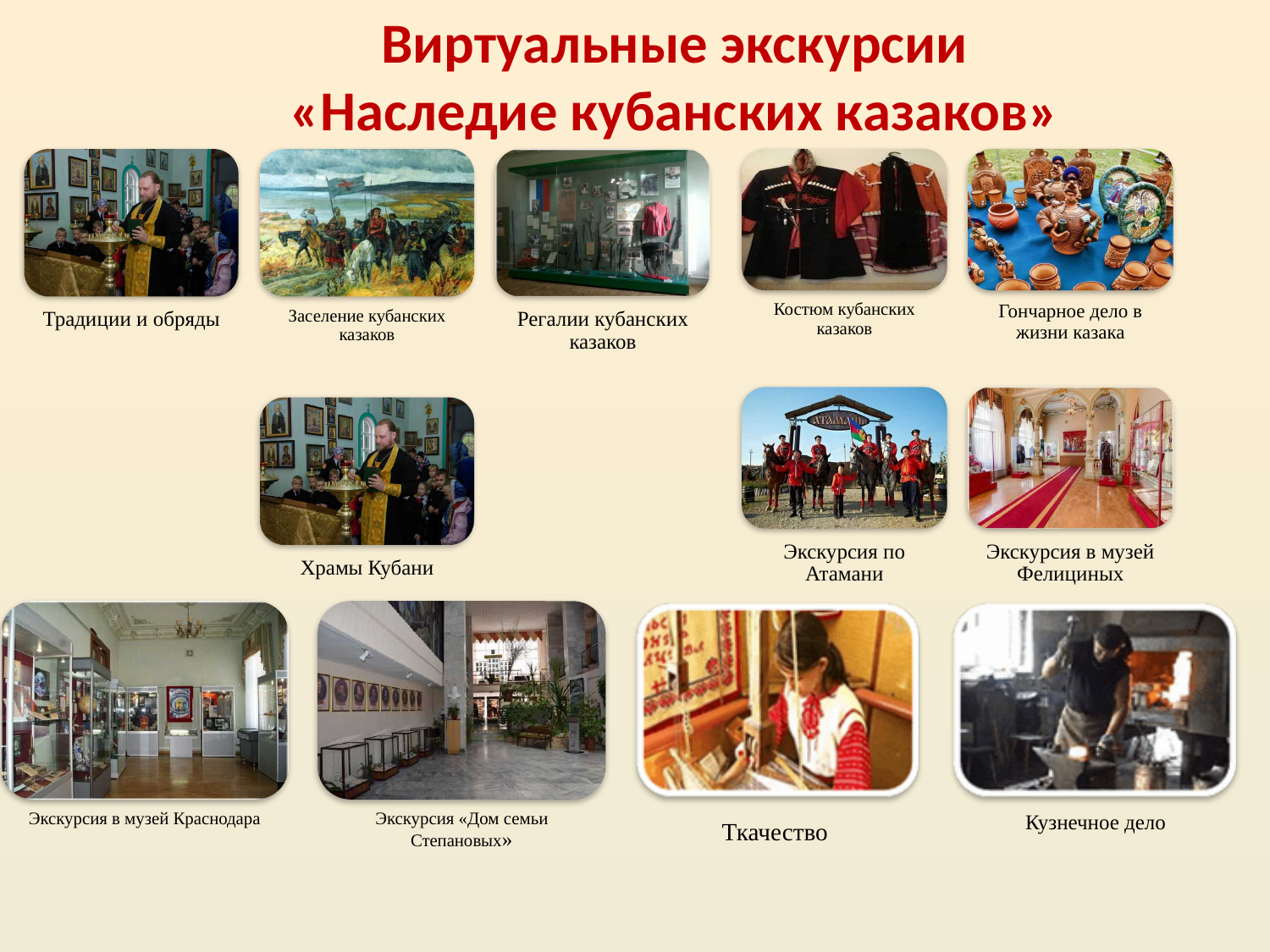

Виртуальные экскурсии
 «Наследие кубанских казаков»

Традиции и обряды

Заселение кубанских казаков

Регалии кубанских казаков

Храмы Кубани

Костюм кубанских казаков

Гончарное дело в жизни казака

Экскурсия по Атамани

Экскурсия в музей Фелициных

Экскурсия в музей Краснодара

Экскурсия «Дом семьи Степановых»

Ткачество

Кузнечное дело